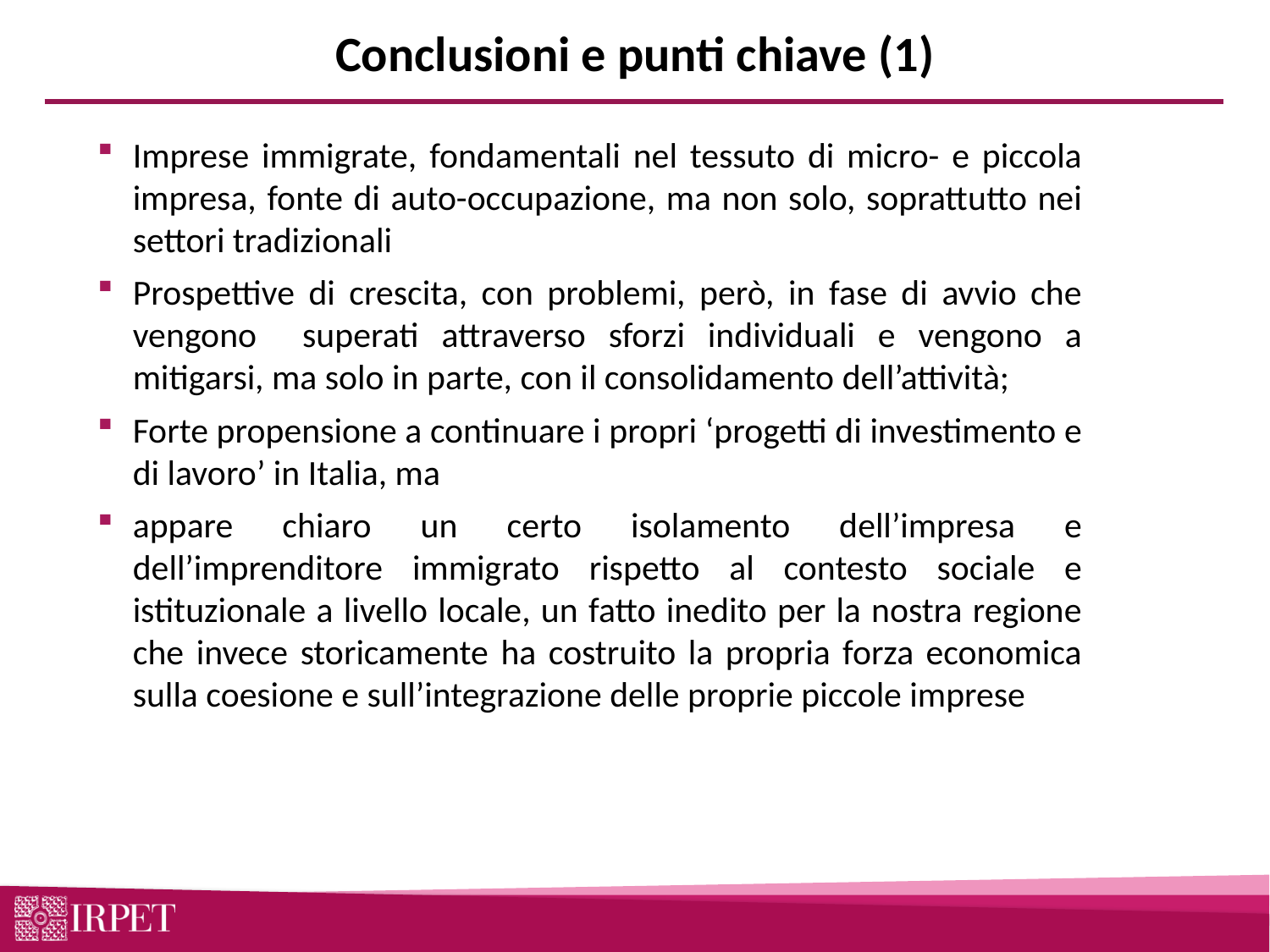

Conclusioni e punti chiave (1)
Imprese immigrate, fondamentali nel tessuto di micro- e piccola impresa, fonte di auto-occupazione, ma non solo, soprattutto nei settori tradizionali
Prospettive di crescita, con problemi, però, in fase di avvio che vengono  superati attraverso sforzi individuali e vengono a mitigarsi, ma solo in parte, con il consolidamento dell’attività;
Forte propensione a continuare i propri ‘progetti di investimento e di lavoro’ in Italia, ma
appare chiaro un certo isolamento dell’impresa e dell’imprenditore immigrato rispetto al contesto sociale e istituzionale a livello locale, un fatto inedito per la nostra regione che invece storicamente ha costruito la propria forza economica sulla coesione e sull’integrazione delle proprie piccole imprese